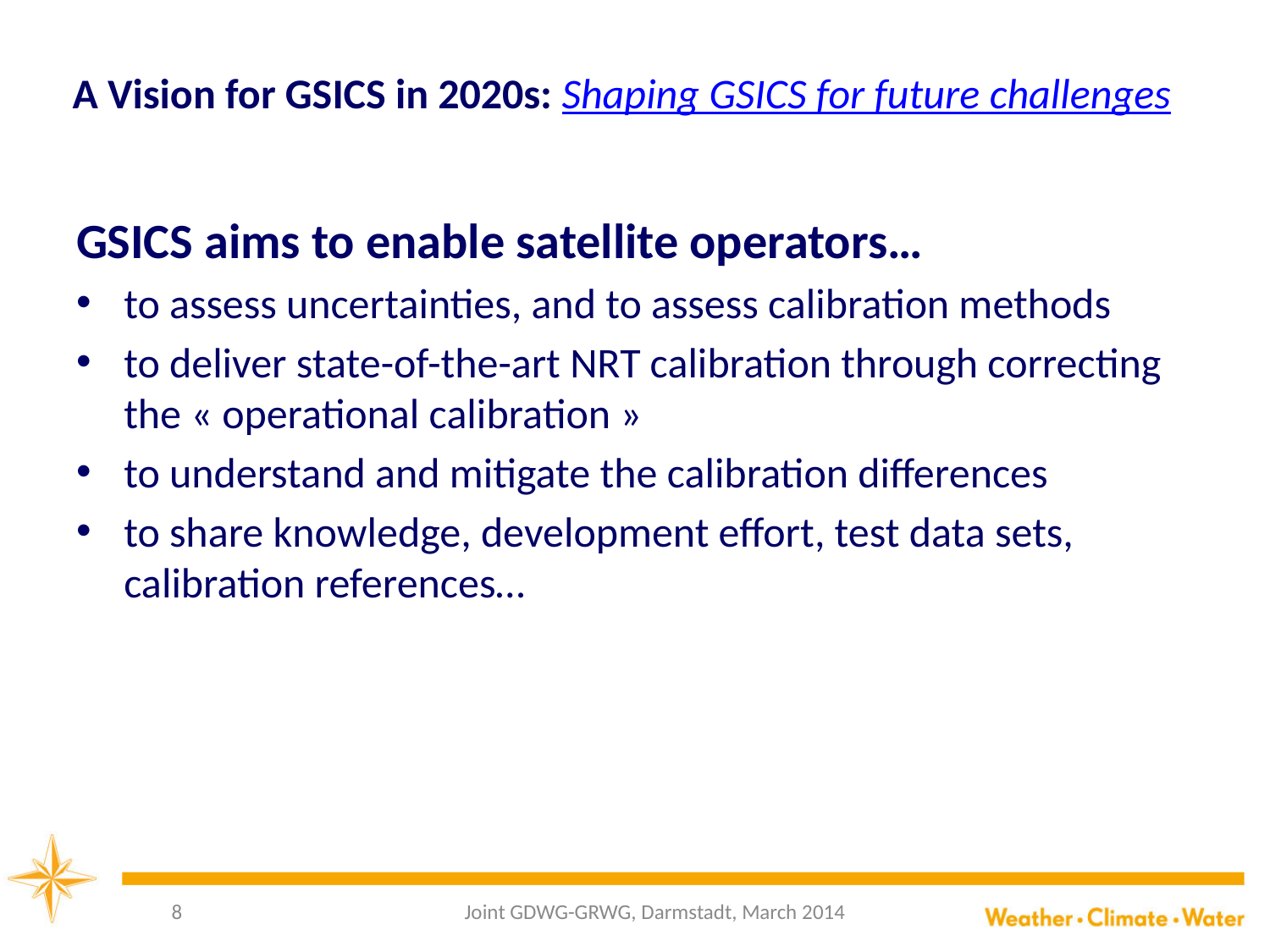

# A Vision for GSICS in 2020s: Shaping GSICS for future challenges
GSICS aims to enable satellite operators…
to assess uncertainties, and to assess calibration methods
to deliver state-of-the-art NRT calibration through correcting the « operational calibration »
to understand and mitigate the calibration differences
to share knowledge, development effort, test data sets, calibration references…
8
Joint GDWG-GRWG, Darmstadt, March 2014